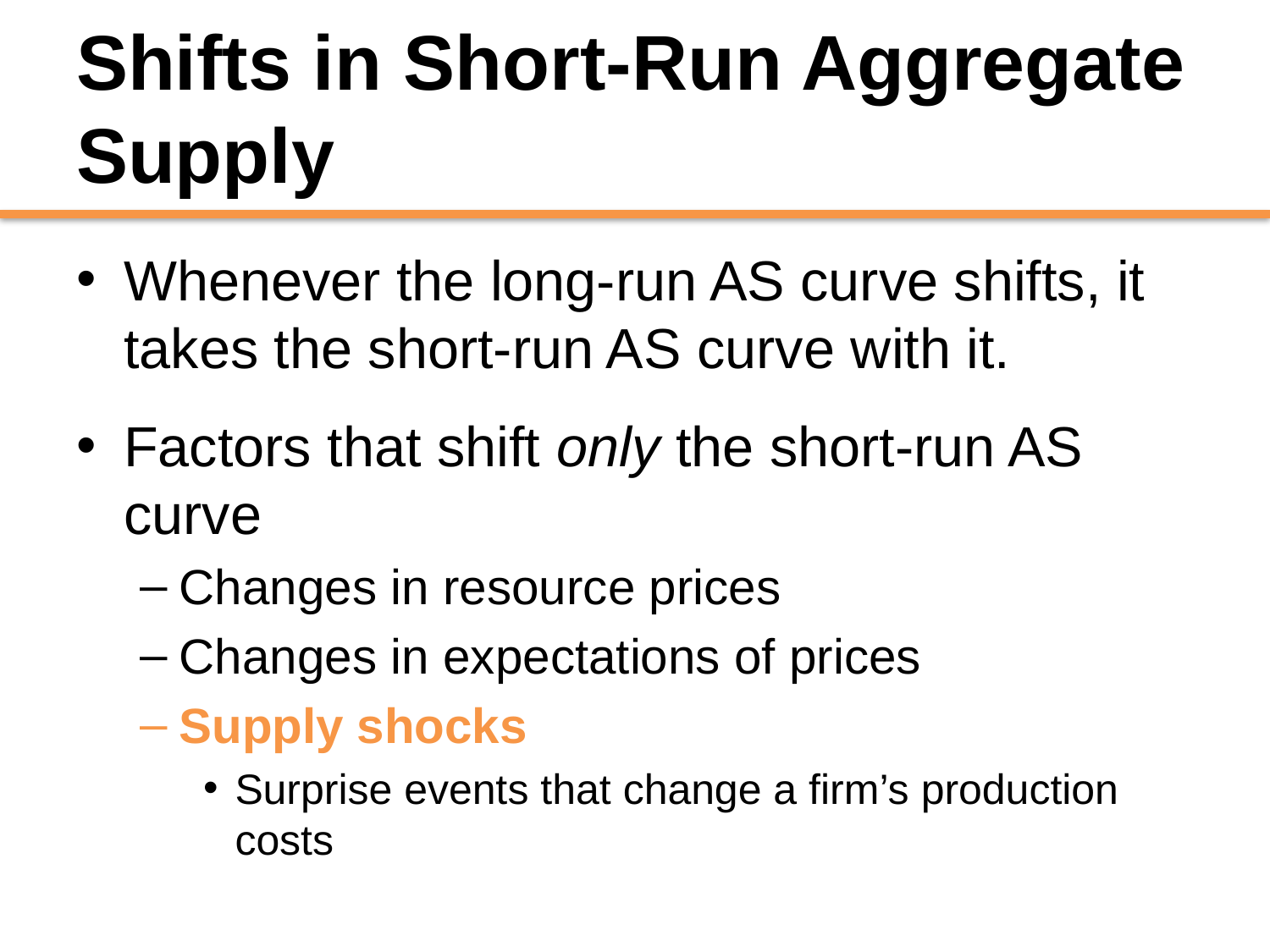

# Shifts in Short-Run Aggregate Supply
Whenever the long-run AS curve shifts, it takes the short-run AS curve with it.

Factors that shift only the short-run AS curve
Changes in resource prices
Changes in expectations of prices
Supply shocks
Surprise events that change a firm’s production costs